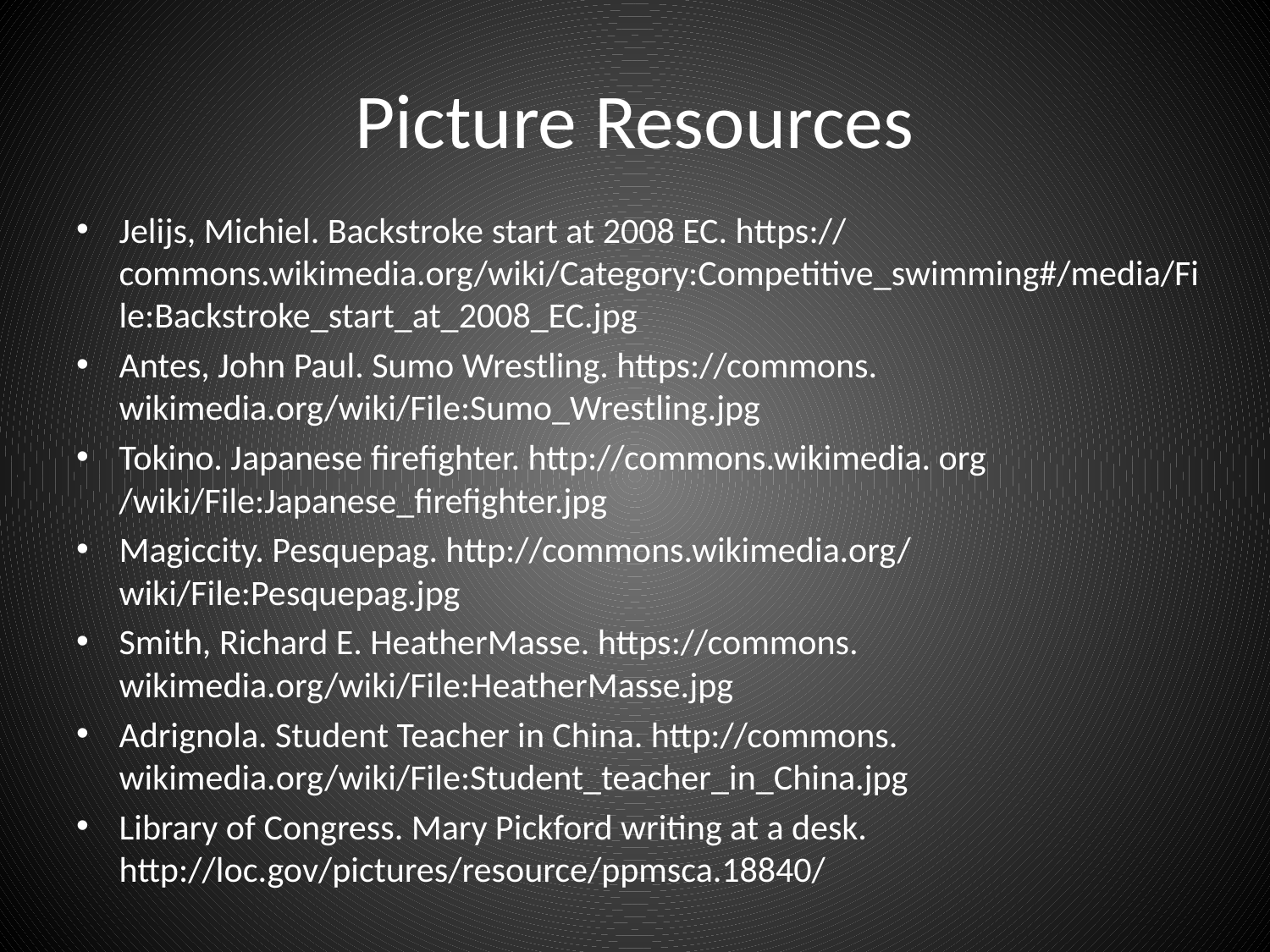

# Picture Resources
Jelijs, Michiel. Backstroke start at 2008 EC. https:// commons.wikimedia.org/wiki/Category:Competitive_swimming#/media/File:Backstroke_start_at_2008_EC.jpg
Antes, John Paul. Sumo Wrestling. https://commons. wikimedia.org/wiki/File:Sumo_Wrestling.jpg
Tokino. Japanese firefighter. http://commons.wikimedia. org /wiki/File:Japanese_firefighter.jpg
Magiccity. Pesquepag. http://commons.wikimedia.org/ wiki/File:Pesquepag.jpg
Smith, Richard E. HeatherMasse. https://commons. wikimedia.org/wiki/File:HeatherMasse.jpg
Adrignola. Student Teacher in China. http://commons. wikimedia.org/wiki/File:Student_teacher_in_China.jpg
Library of Congress. Mary Pickford writing at a desk. http://loc.gov/pictures/resource/ppmsca.18840/